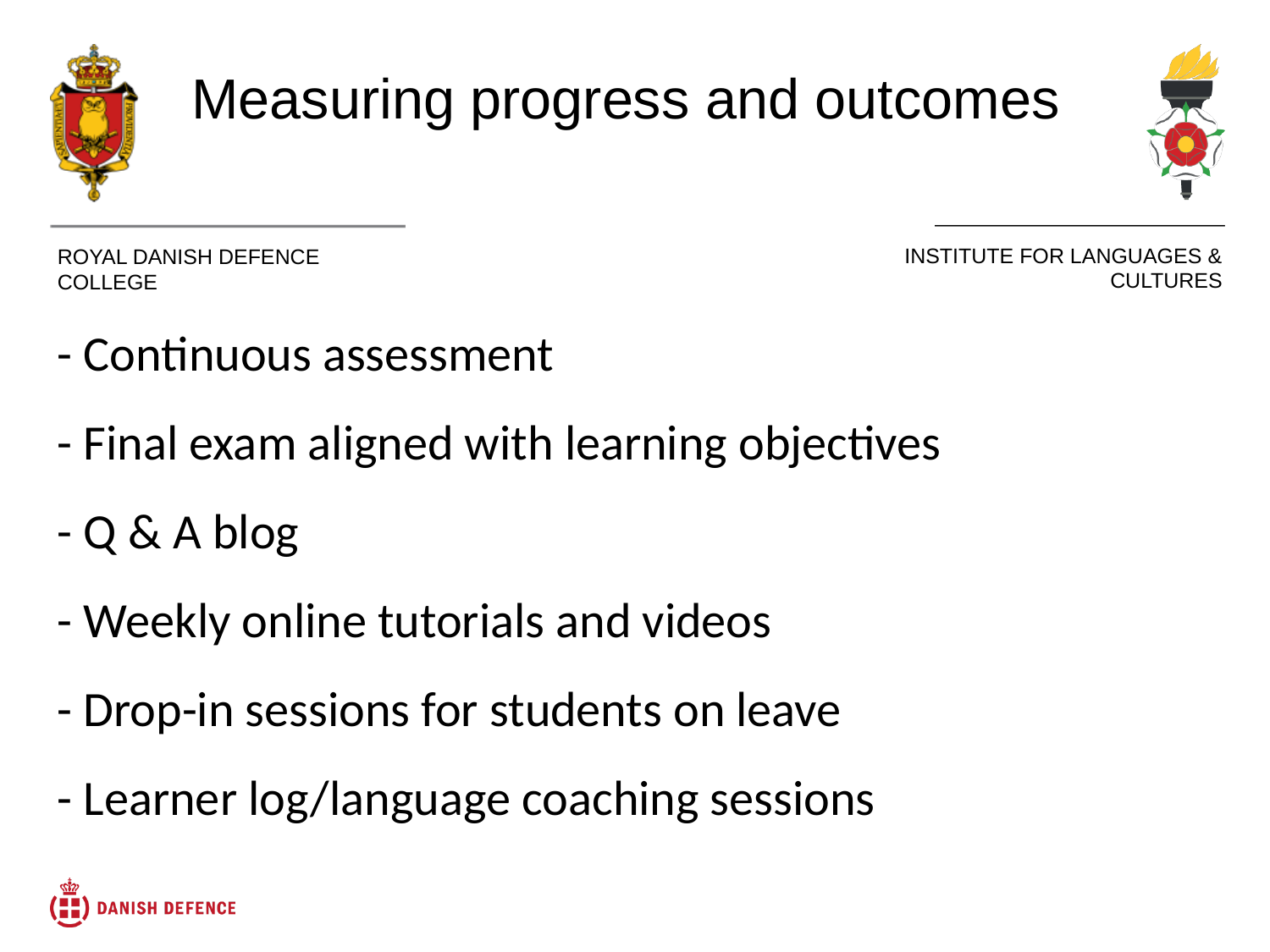

Measuring progress and outcomes
- Continuous assessment
- Final exam aligned with learning objectives
- Q & A blog
- Weekly online tutorials and videos
- Drop-in sessions for students on leave
- Learner log/language coaching sessions